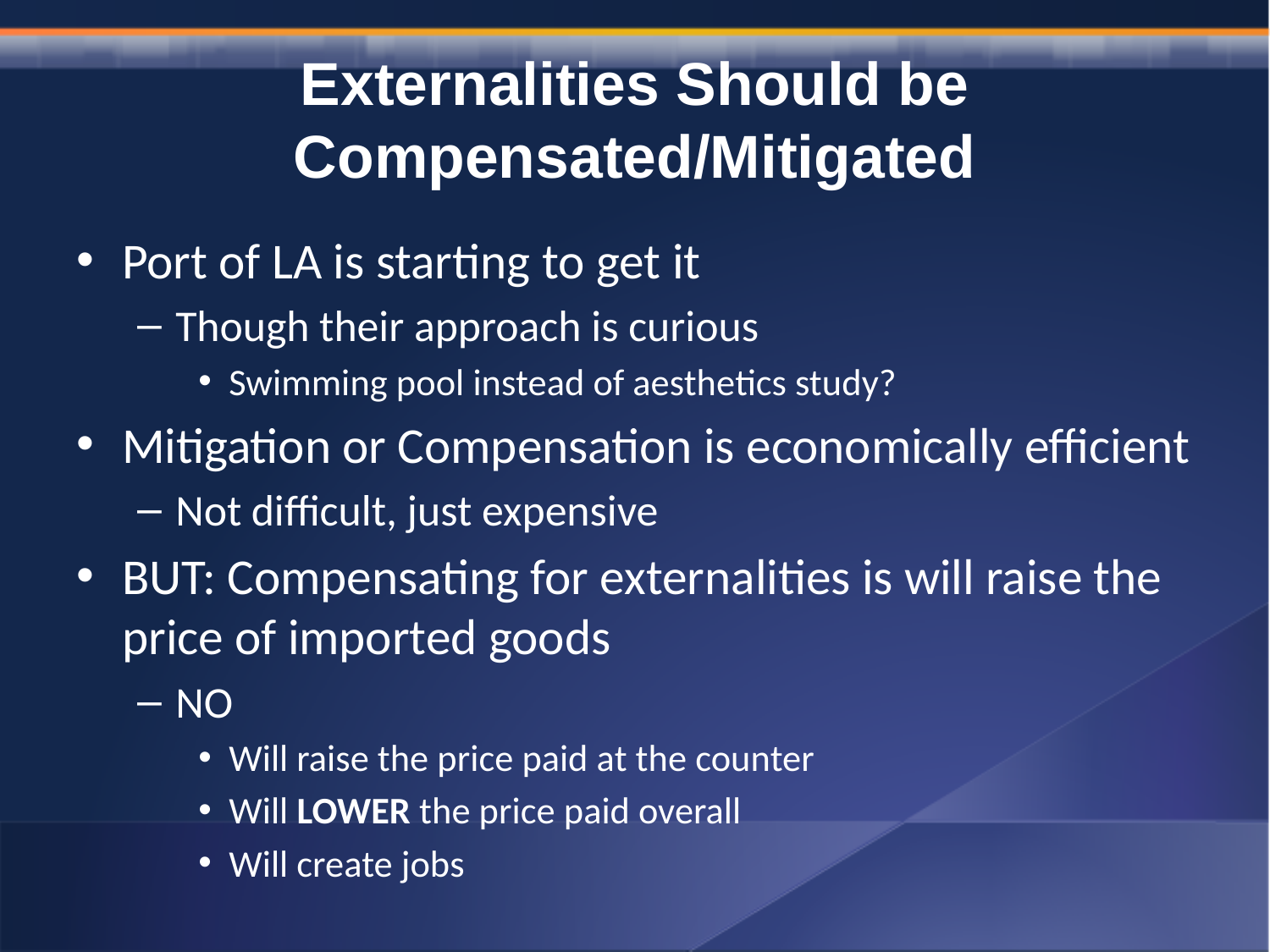

# Externalities Should be Compensated/Mitigated
Port of LA is starting to get it
Though their approach is curious
Swimming pool instead of aesthetics study?
Mitigation or Compensation is economically efficient
Not difficult, just expensive
BUT: Compensating for externalities is will raise the price of imported goods
NO
Will raise the price paid at the counter
Will LOWER the price paid overall
Will create jobs